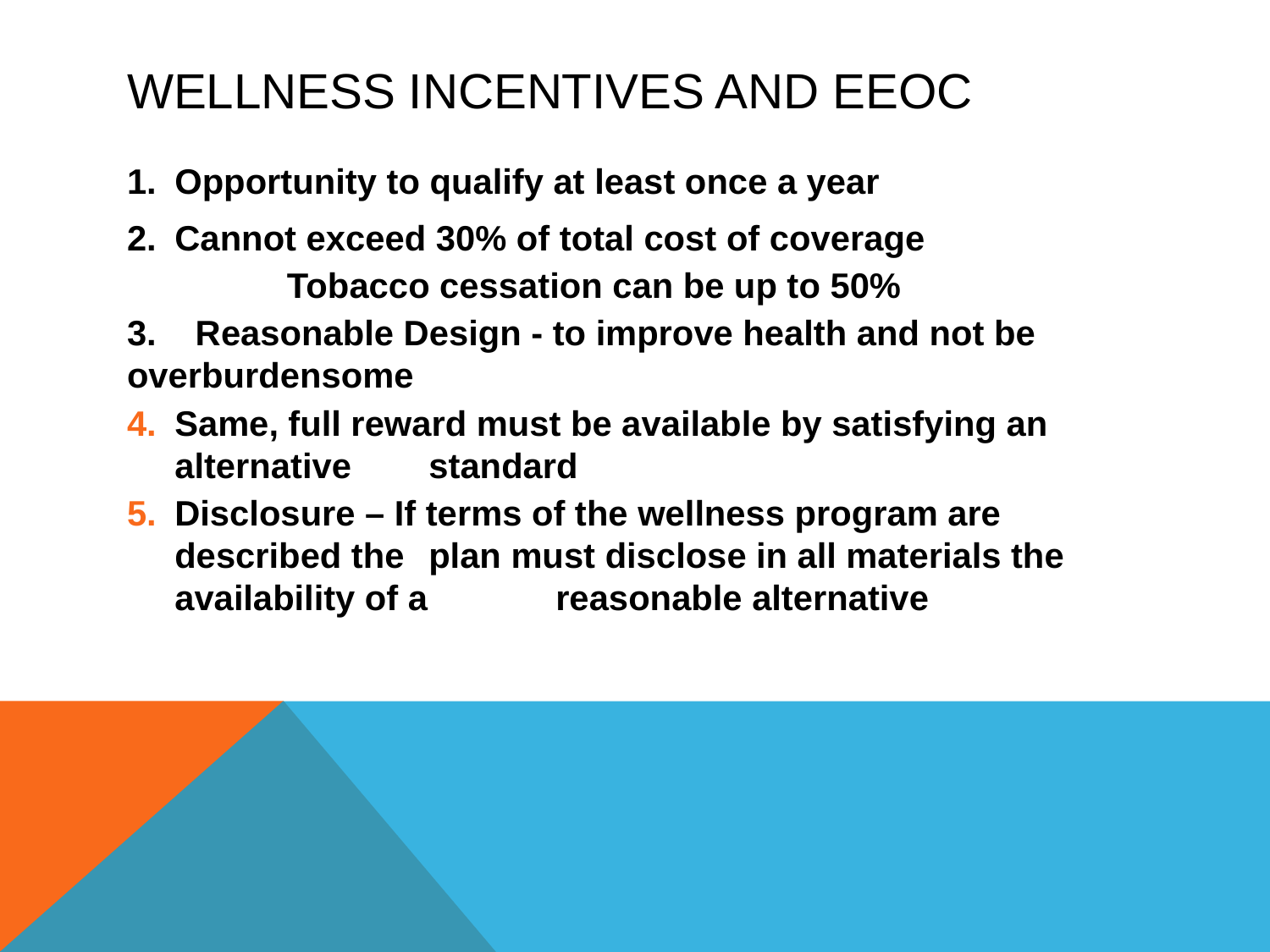

# Wellness incentives and EEOC
Opportunity to qualify at least once a year
Cannot exceed 30% of total cost of coverage
	Tobacco cessation can be up to 50%
3.    Reasonable Design - to improve health and not be 	overburdensome
Same, full reward must be available by satisfying an alternative 	standard
Disclosure – If terms of the wellness program are described the 	plan must disclose in all materials the availability of a 	reasonable alternative